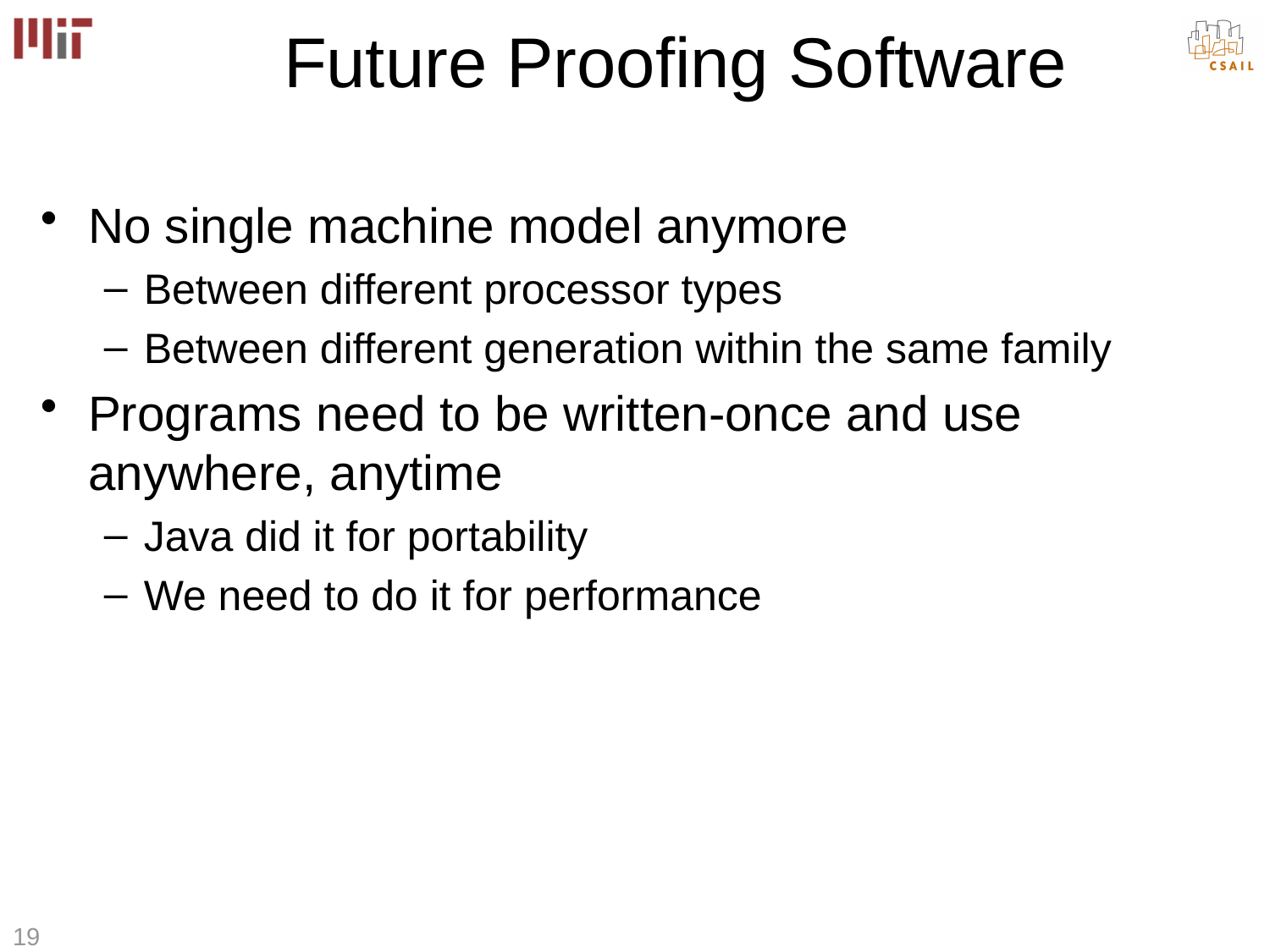

# Future Proofing Software
No single machine model anymore
Between different processor types
Between different generation within the same family
Programs need to be written-once and use anywhere, anytime
Java did it for portability
We need to do it for performance
19